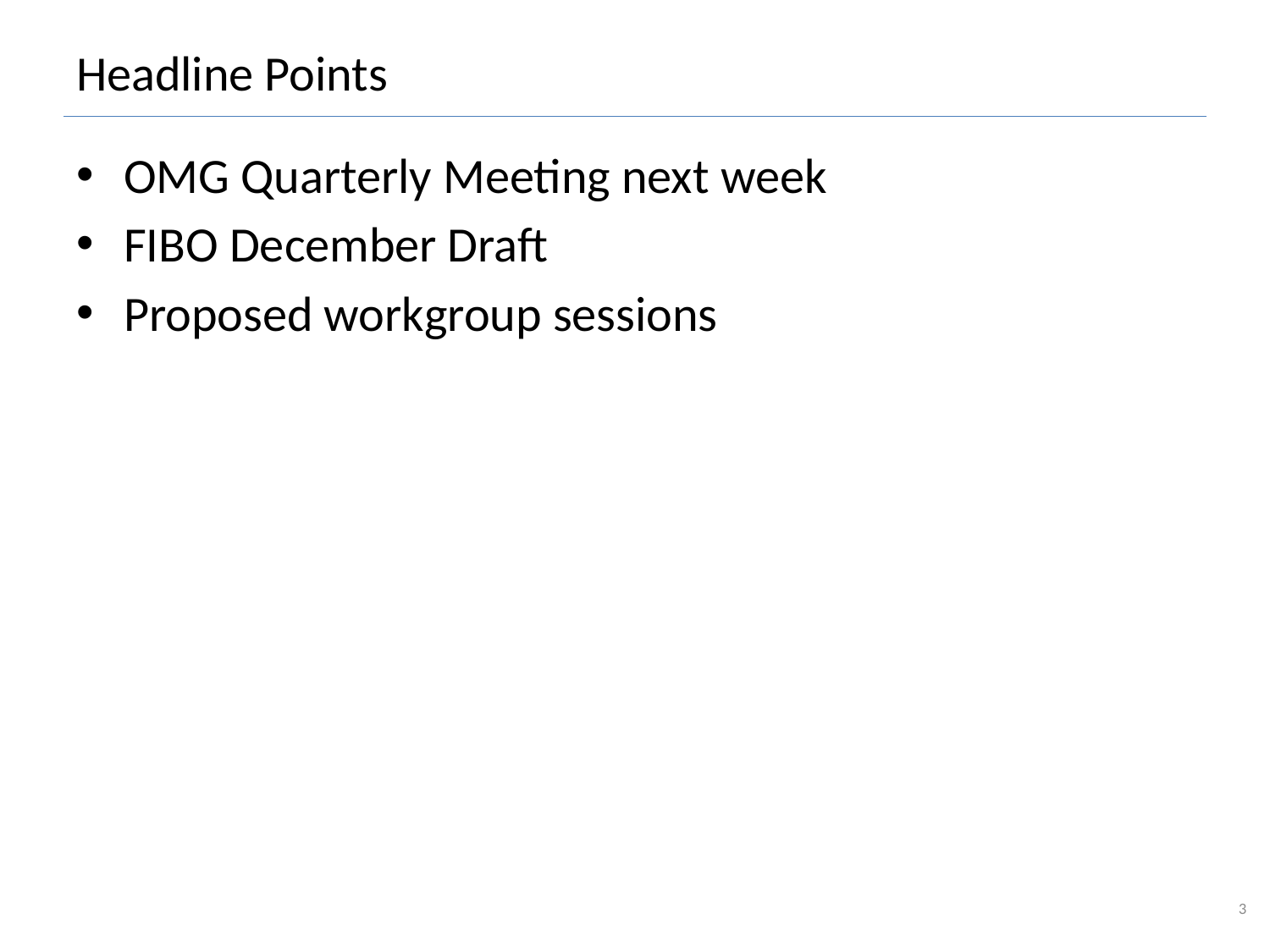

# Headline Points
OMG Quarterly Meeting next week
FIBO December Draft
Proposed workgroup sessions
3